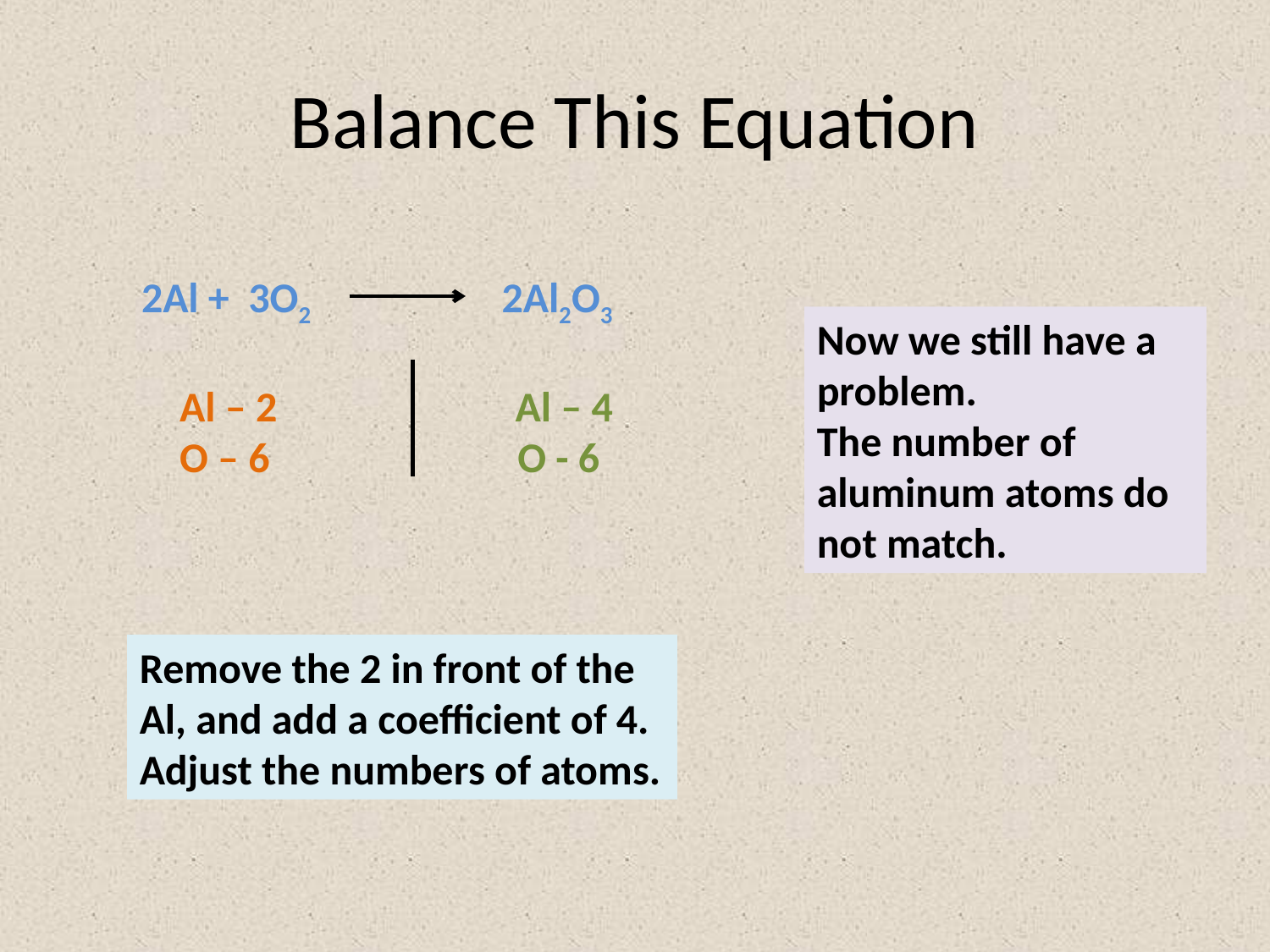

# Balance This Equation
        2Al +  3O2                    2Al2O3

            Al – 2                         Al – 4
            O – 6                          O - 6

Now we still have a problem.
The number of aluminum atoms do not match.
Remove the 2 in front of the Al, and add a coefficient of 4. Adjust the numbers of atoms.